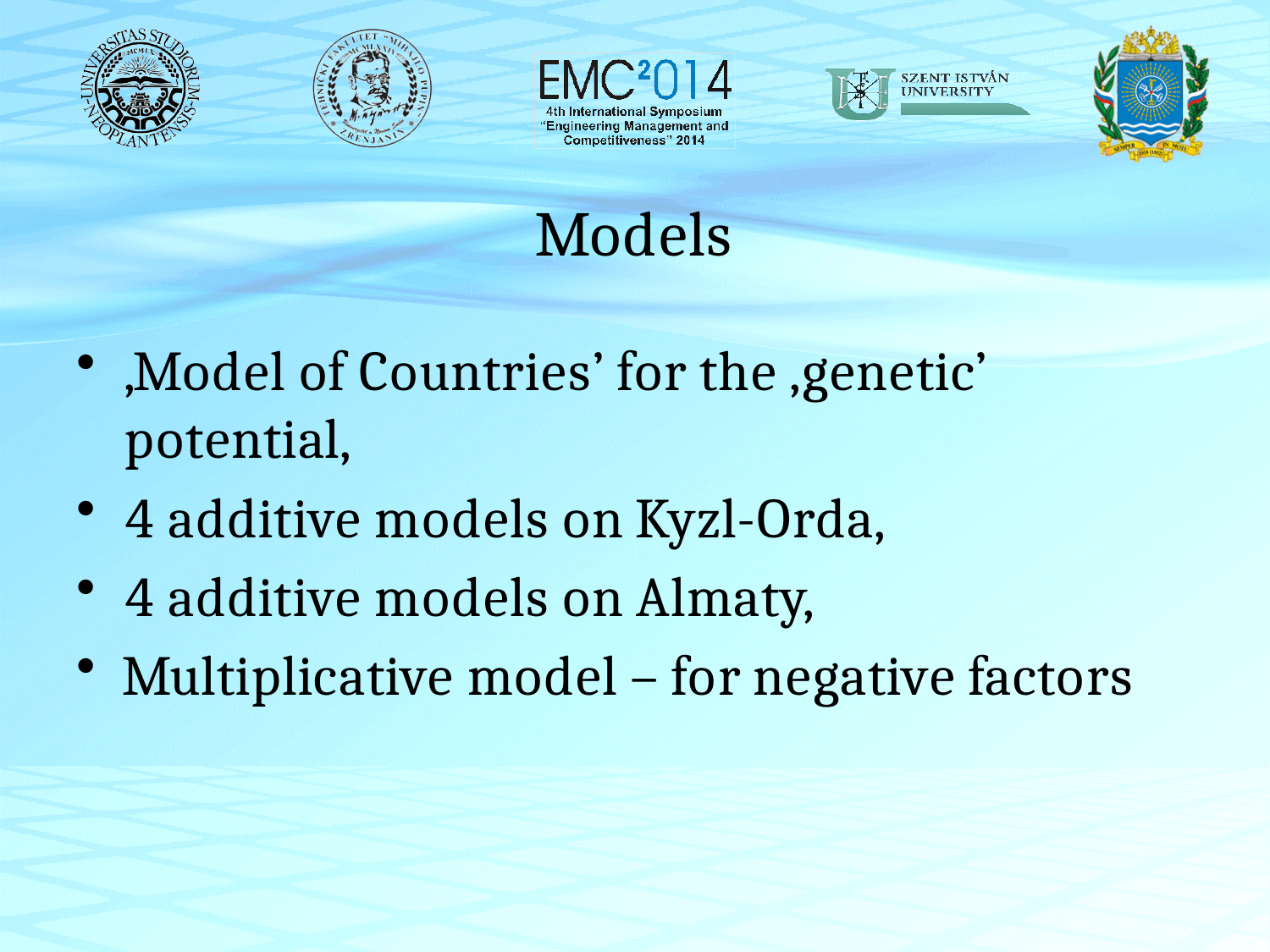

# Models
‚Model of Countries’ for the ‚genetic’ potential,
4 additive models on Kyzl-Orda,
4 additive models on Almaty,
Multiplicative model – for negative factors